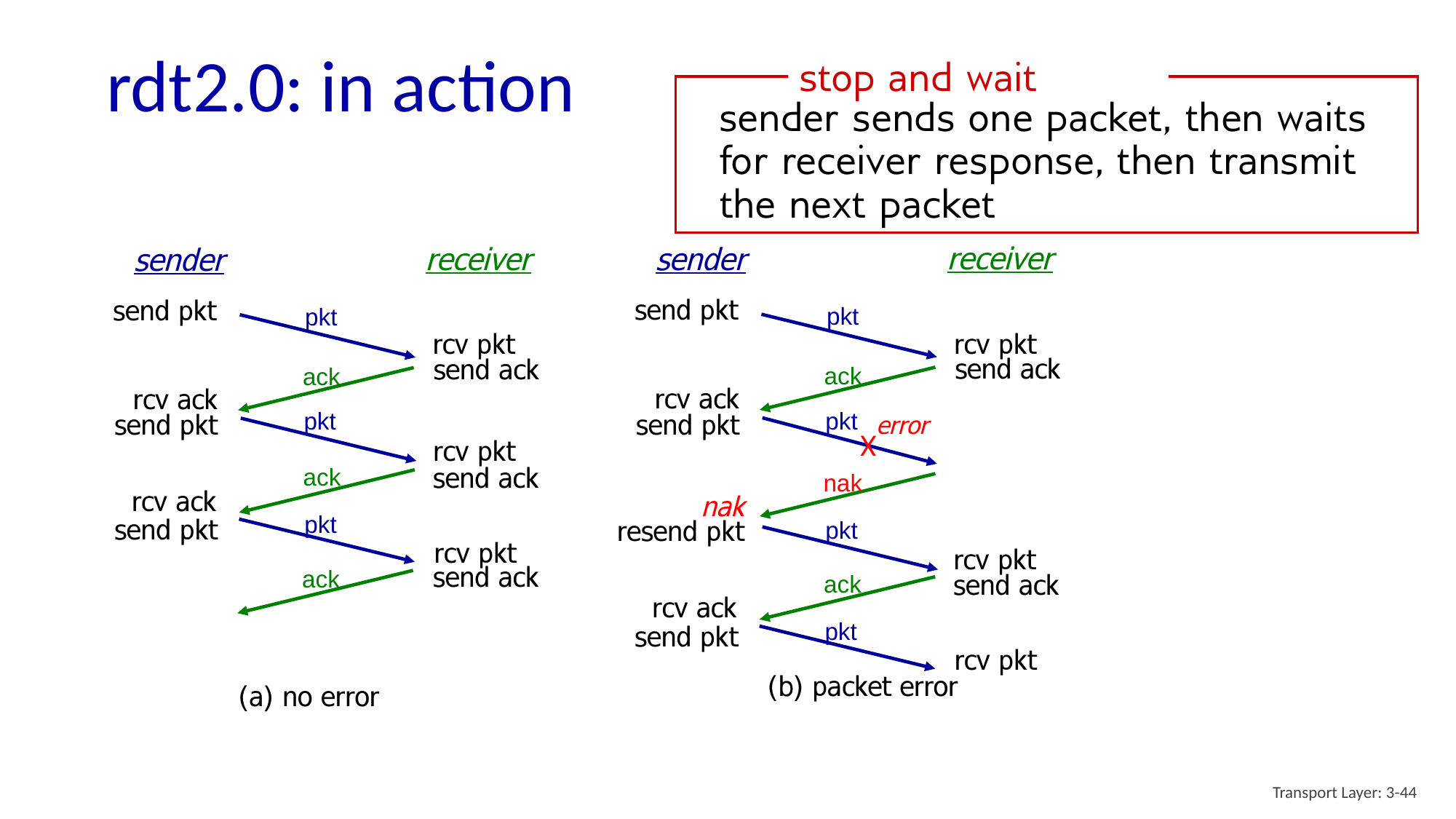

# rdt2.0: in action
stop and wait

sender sends one packet, then waits for receiver response, then transmit the next packet
receiver
receiver
sender
sender
send pkt
send pkt
pkt

pkt

rcv pkt
rcv pkt
send ack
send ack
ack

ack

rcv ack
rcv ack
pkt
error

X
pkt

send pkt
send pkt
rcv pkt
send ack
ack

nak

rcv ack
nak
resend pkt
pkt

send pkt
pkt

rcv pkt
rcv pkt
send ack
ack

send ack
ack

rcv ack
pkt

send pkt
rcv pkt
(b) packet error
(a) no error
Transport Layer: 3-44